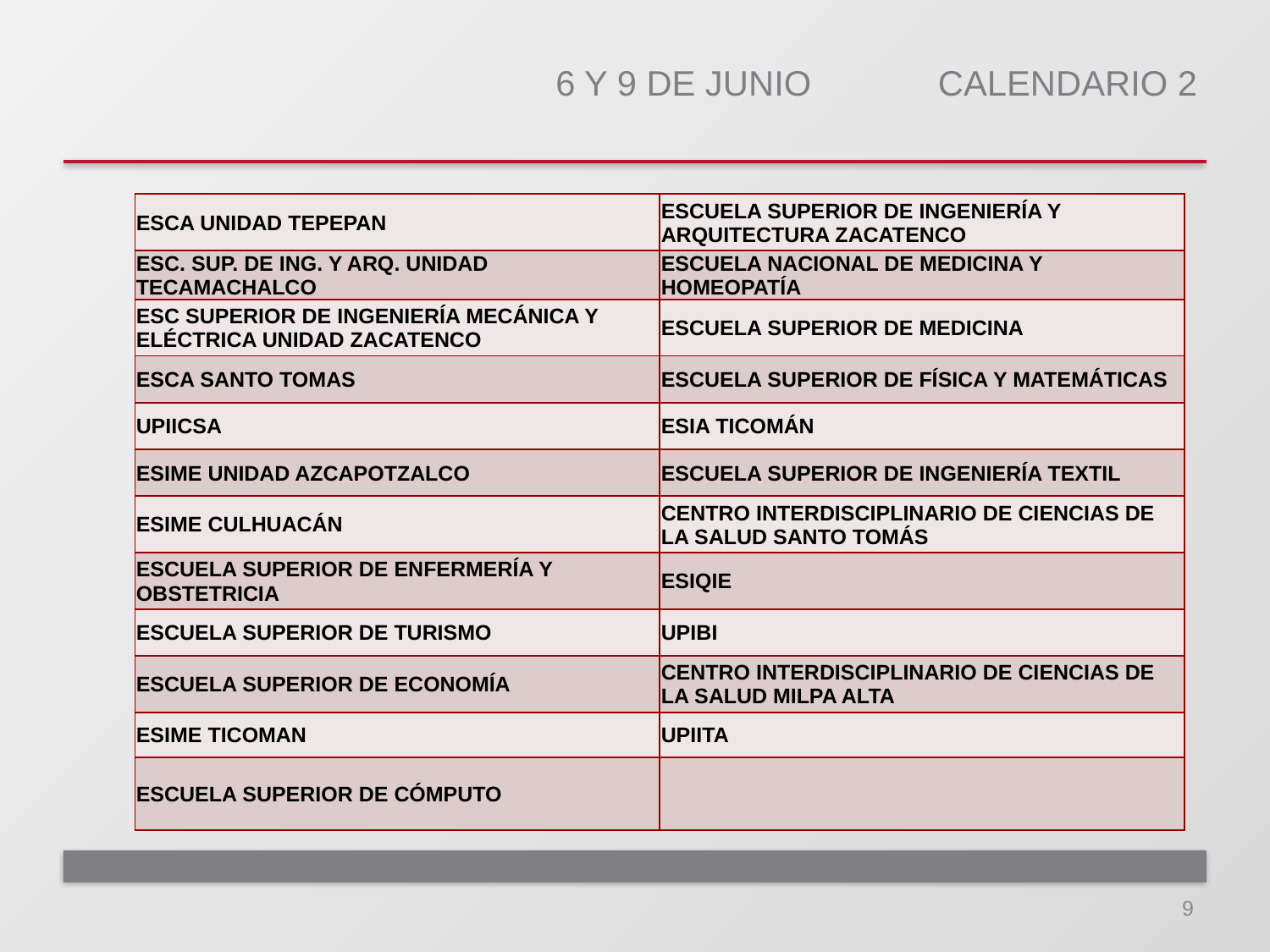

# 6 Y 9 DE JUNIO             CALENDARIO 2
| ESCA UNIDAD TEPEPAN | ESCUELA SUPERIOR DE INGENIERÍA Y ARQUITECTURA ZACATENCO |
| --- | --- |
| ESC. SUP. DE ING. Y ARQ. UNIDAD TECAMACHALCO | ESCUELA NACIONAL DE MEDICINA Y HOMEOPATÍA |
| ESC SUPERIOR DE INGENIERÍA MECÁNICA Y ELÉCTRICA UNIDAD ZACATENCO | ESCUELA SUPERIOR DE MEDICINA |
| ESCA SANTO TOMAS | ESCUELA SUPERIOR DE FÍSICA Y MATEMÁTICAS |
| UPIICSA | ESIA TICOMÁN |
| ESIME UNIDAD AZCAPOTZALCO | ESCUELA SUPERIOR DE INGENIERÍA TEXTIL |
| ESIME CULHUACÁN | CENTRO INTERDISCIPLINARIO DE CIENCIAS DE LA SALUD SANTO TOMÁS |
| ESCUELA SUPERIOR DE ENFERMERÍA Y OBSTETRICIA | ESIQIE |
| ESCUELA SUPERIOR DE TURISMO | UPIBI |
| ESCUELA SUPERIOR DE ECONOMÍA | CENTRO INTERDISCIPLINARIO DE CIENCIAS DE LA SALUD MILPA ALTA |
| ESIME TICOMAN | UPIITA |
| ESCUELA SUPERIOR DE CÓMPUTO |  |
9